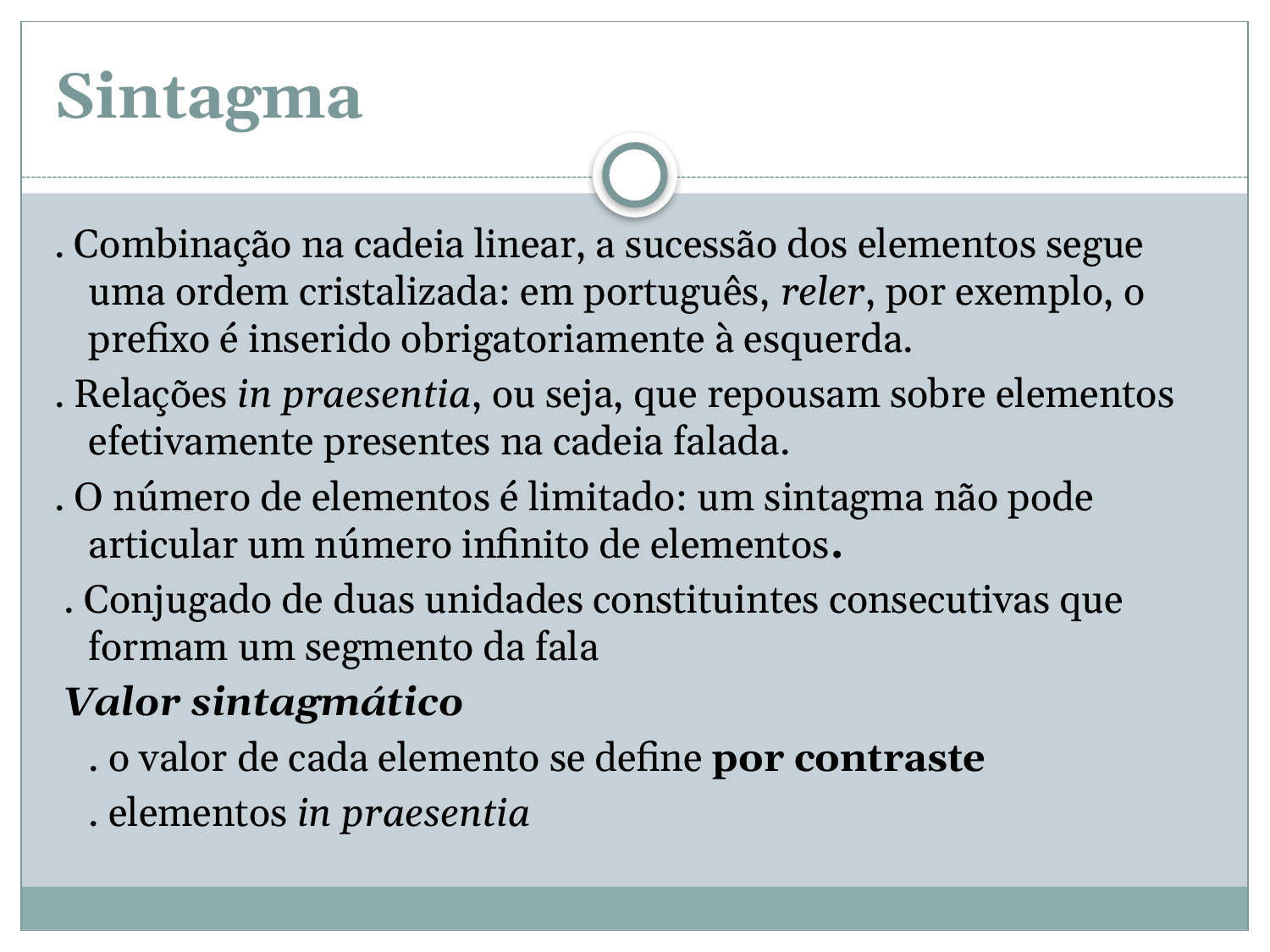

# Sintagma
. Combinação na cadeia linear, a sucessão dos elementos segue uma ordem cristalizada: em português, reler, por exemplo, o prefixo é inserido obrigatoriamente à esquerda.
. Relações in praesentia, ou seja, que repousam sobre elementos efetivamente presentes na cadeia falada.
. O número de elementos é limitado: um sintagma não pode articular um número infinito de elementos.
 . Conjugado de duas unidades constituintes consecutivas que formam um segmento da fala
 Valor sintagmático
	. o valor de cada elemento se define por contraste
	. elementos in praesentia